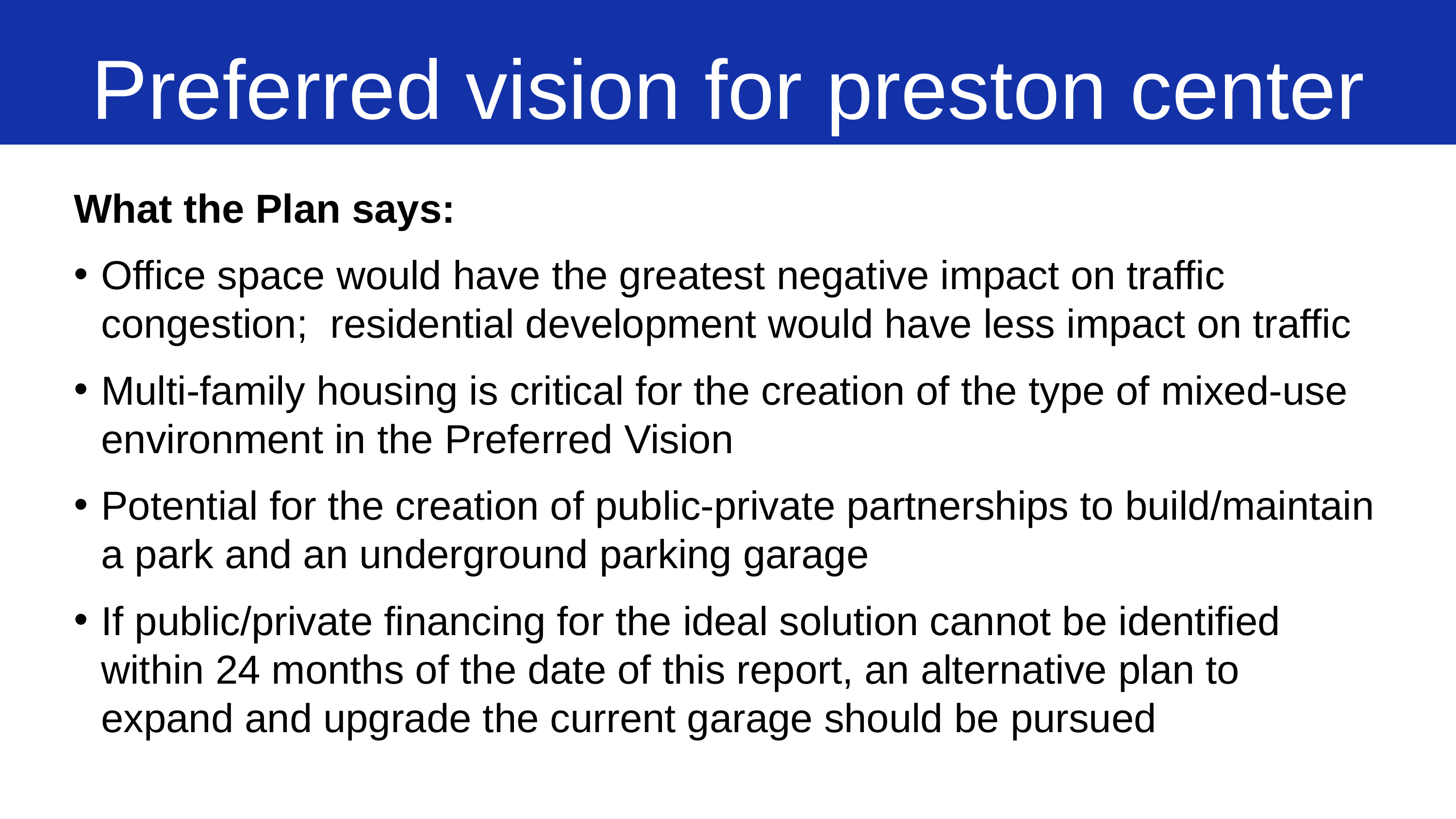

Preferred vision for preston center
What the Plan says:
Office space would have the greatest negative impact on traffic congestion;  residential development would have less impact on traffic
Multi-family housing is critical for the creation of the type of mixed-use environment in the Preferred Vision
Potential for the creation of public-private partnerships to build/maintain a park and an underground parking garage
If public/private financing for the ideal solution cannot be identified within 24 months of the date of this report, an alternative plan to expand and upgrade the current garage should be pursued